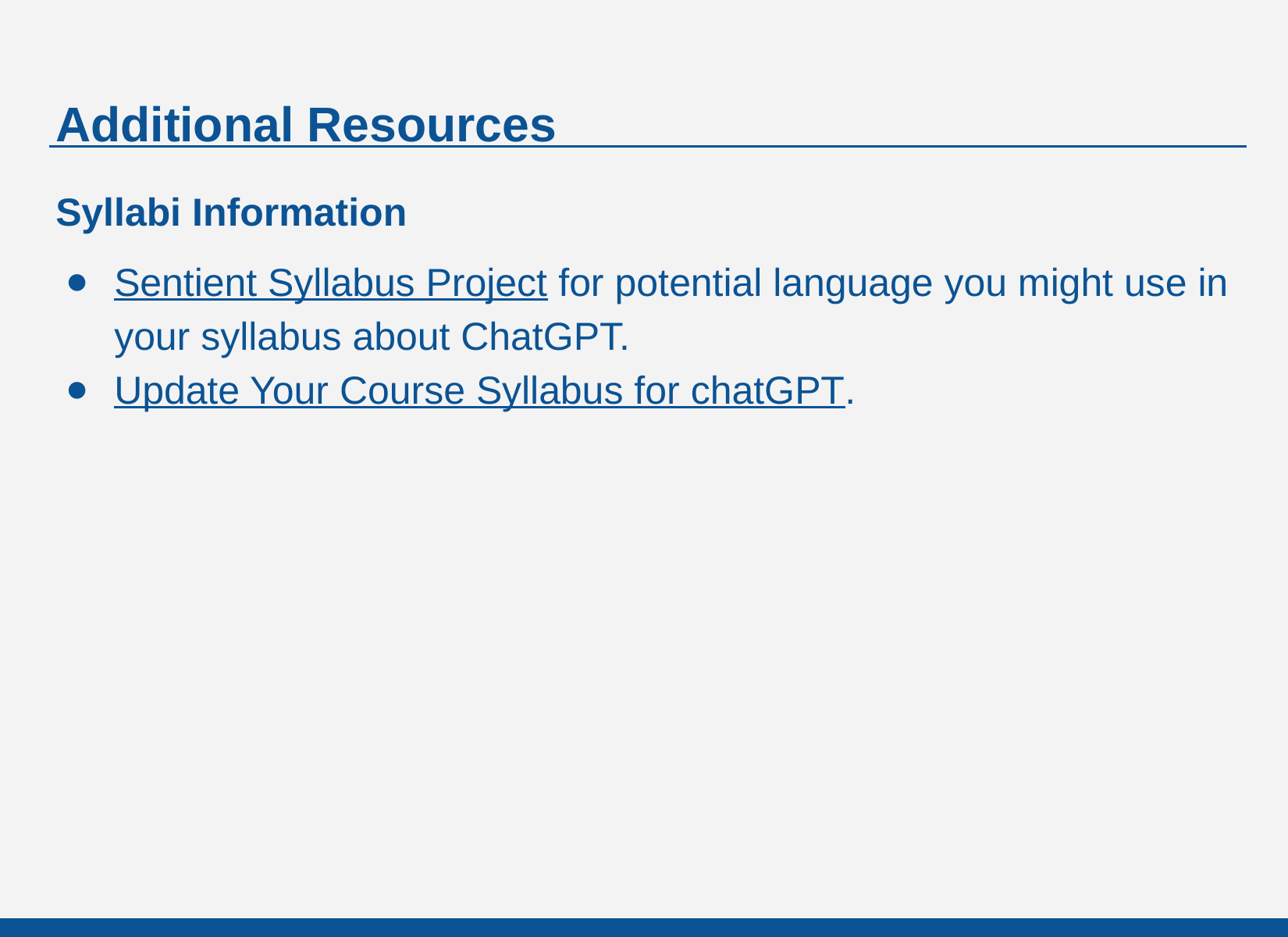

# Additional Resources
Syllabi Information
Sentient Syllabus Project for potential language you might use in your syllabus about ChatGPT.
Update Your Course Syllabus for chatGPT.